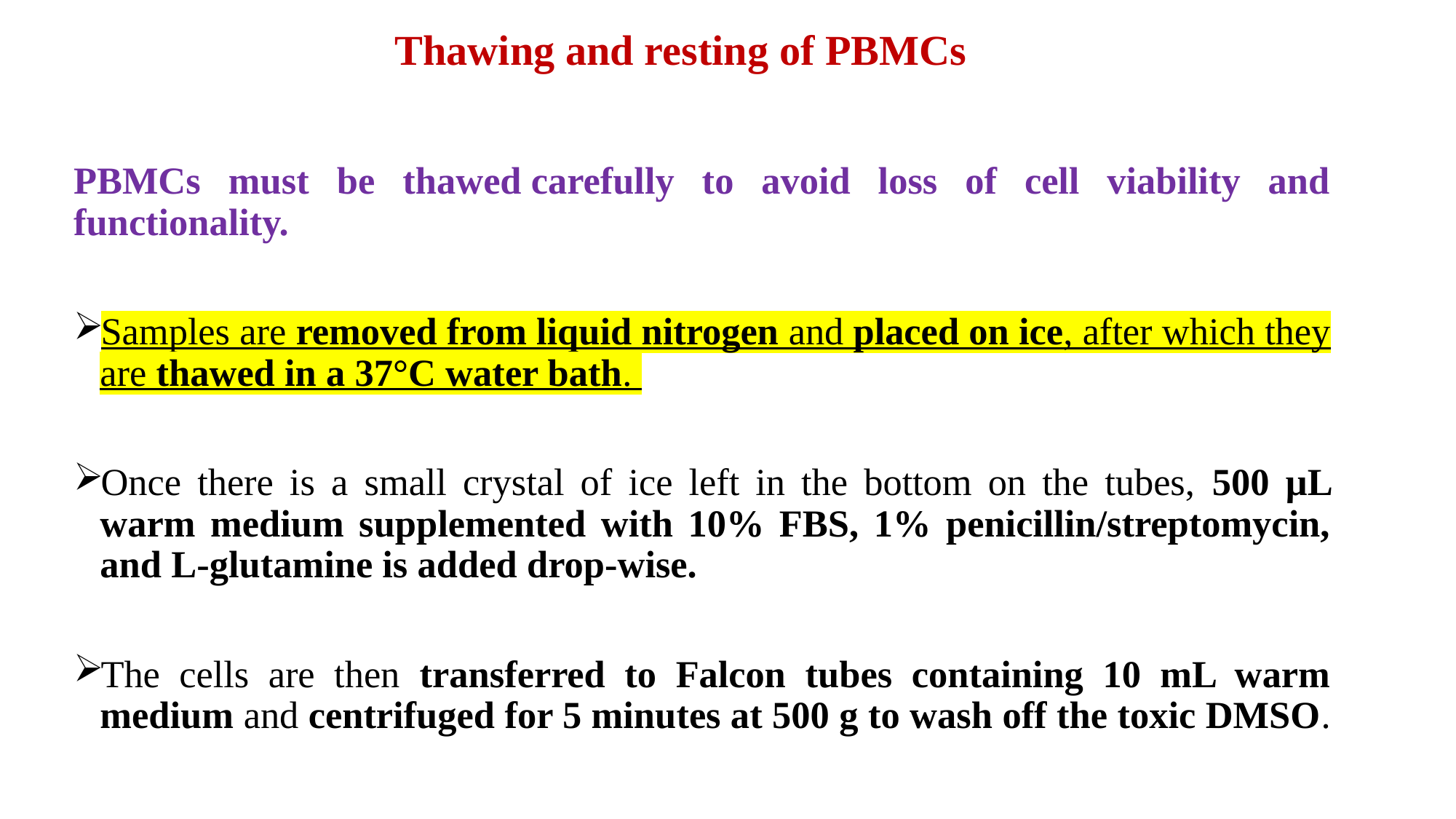

Thawing and resting of PBMCs
PBMCs must be thawed carefully to avoid loss of cell viability and functionality.

Samples are removed from liquid nitrogen and placed on ice, after which they are thawed in a 37°C water bath.

Once there is a small crystal of ice left in the bottom on the tubes, 500 µL warm medium supplemented with 10% FBS, 1% penicillin/streptomycin, and L-glutamine is added drop-wise.

The cells are then transferred to Falcon tubes containing 10 mL warm medium and centrifuged for 5 minutes at 500 g to wash off the toxic DMSO.